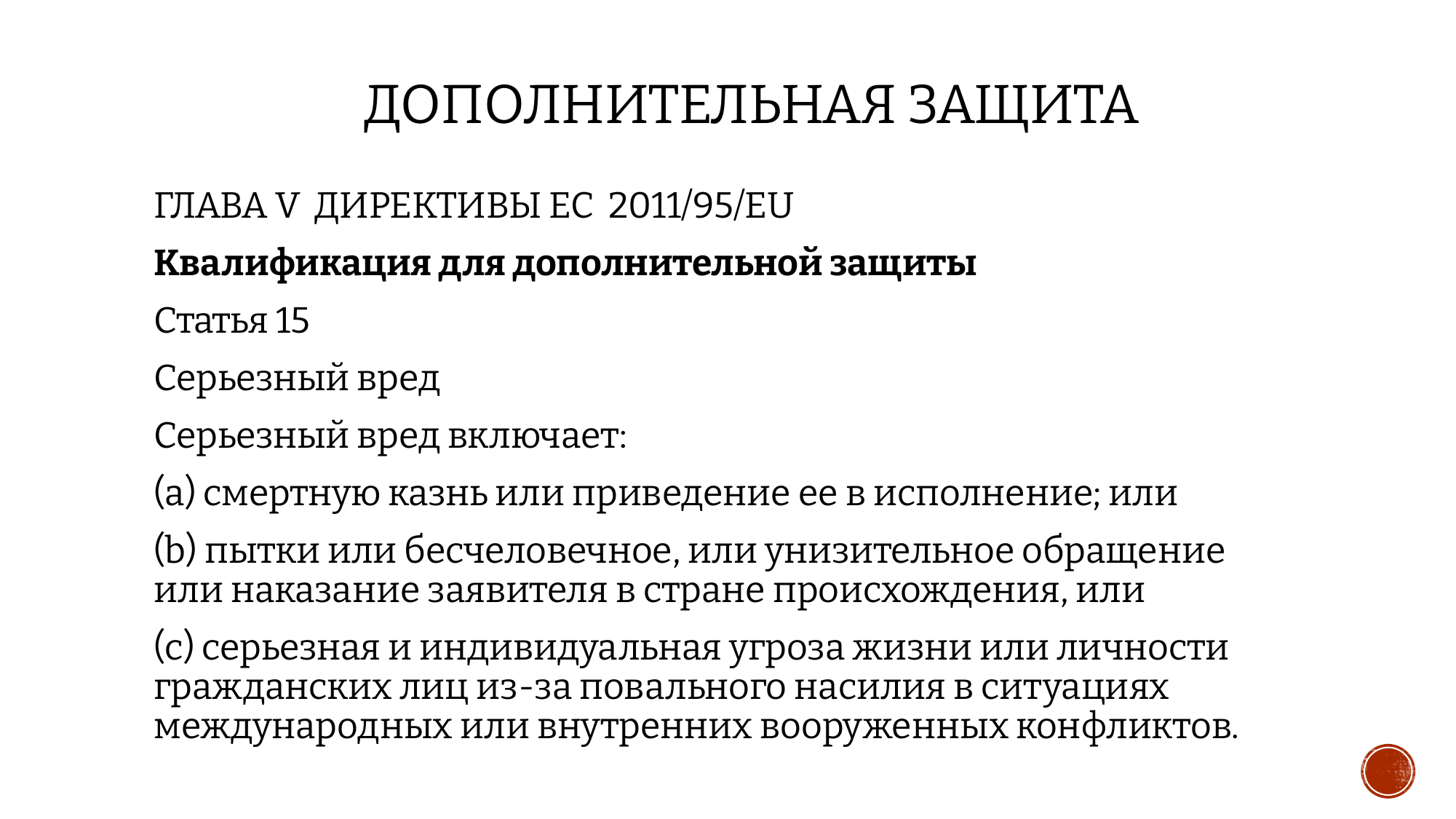

# ДОПОЛНИТЕЛЬНАЯ ЗАЩИТА
ГЛАВА V  ДИРЕКТИВЫ ЕС  2011/95/EU
Квалификация для дополнительной защиты
Статья 15
Серьезный вред
Серьезный вред включает:
(a) смертную казнь или приведение ее в исполнение; или
(b) пытки или бесчеловечное, или унизительное обращение или наказание заявителя в стране происхождения, или
(c) серьезная и индивидуальная угроза жизни или личности гражданских лиц из-за повального насилия в ситуациях международных или внутренних вооруженных конфликтов.